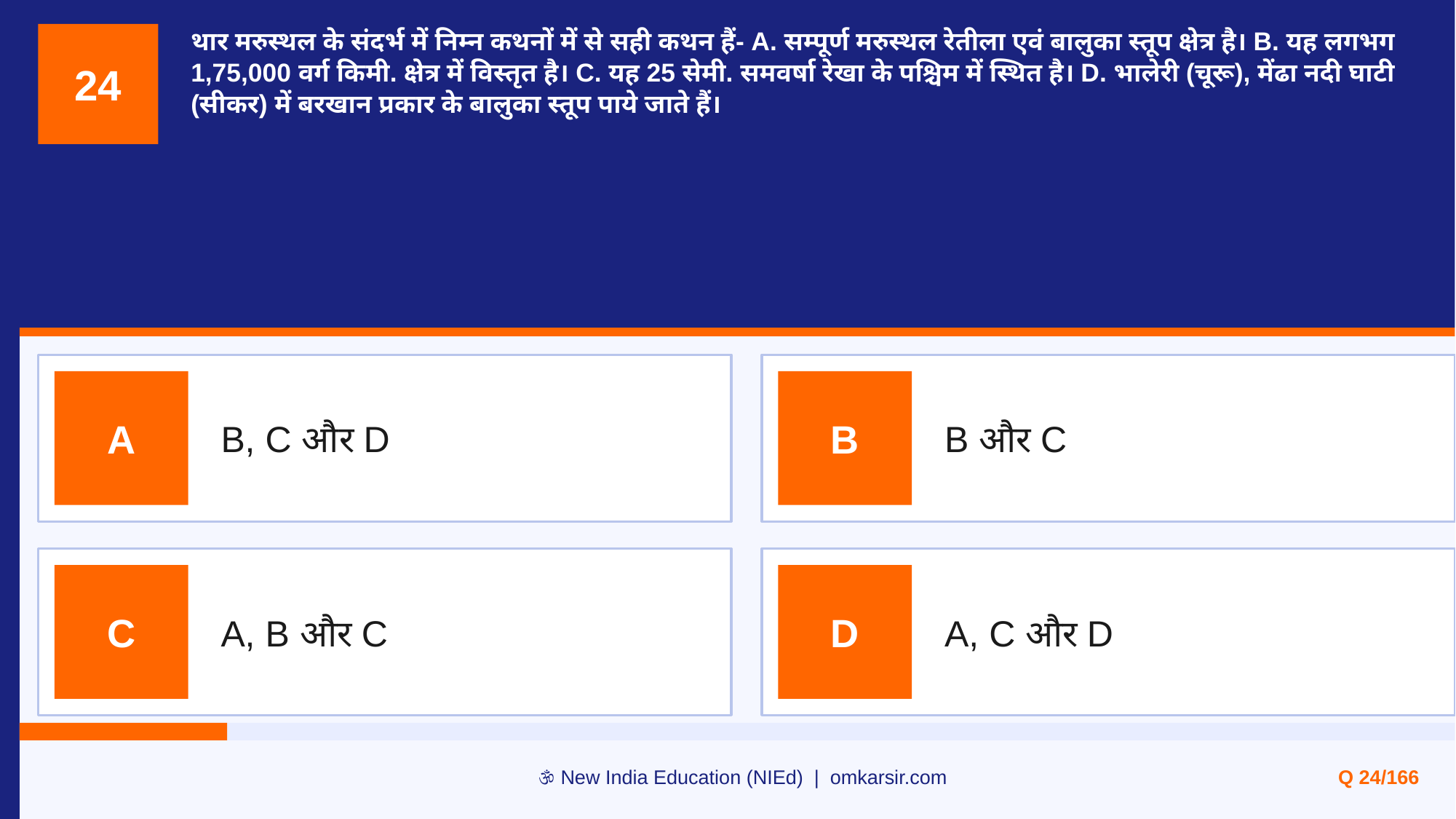

थार मरुस्थल के संदर्भ में निम्न कथनों में से सही कथन हैं- A. सम्पूर्ण मरुस्थल रेतीला एवं बालुका स्तूप क्षेत्र है। B. यह लगभग 1,75,000 वर्ग किमी. क्षेत्र में विस्तृत है। C. यह 25 सेमी. समवर्षा रेखा के पश्चिम में स्थित है। D. भालेरी (चूरू), मेंढा नदी घाटी (सीकर) में बरखान प्रकार के बालुका स्तूप पाये जाते हैं।
24

B, C और D
B और C
A
B

A, B और C
A, C और D
C
D

🕉️ New India Education (NIEd)  |  omkarsir.com
Q 24/166